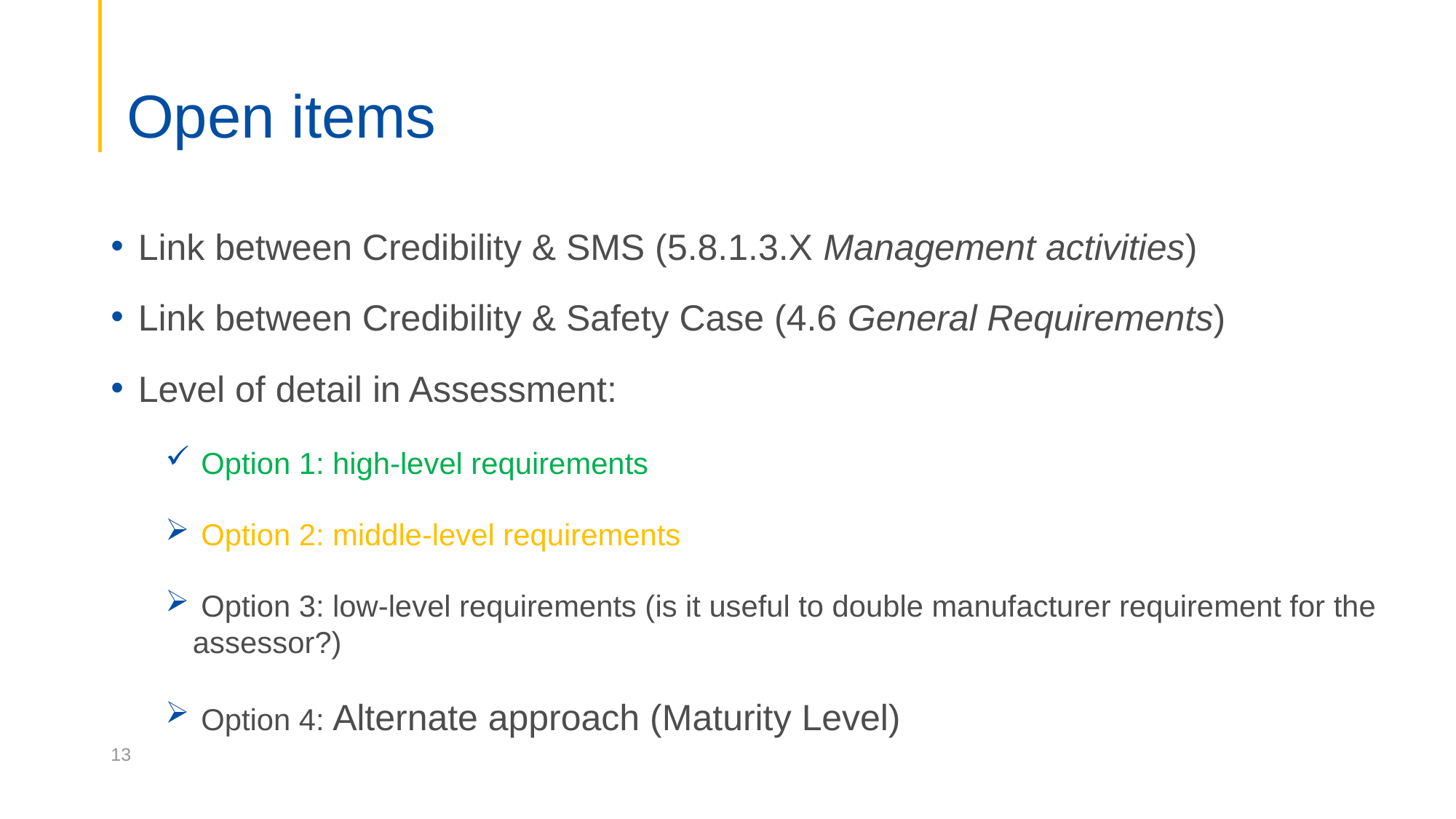

# Open items
Link between Credibility & SMS (5.8.1.3.X Management activities)
Link between Credibility & Safety Case (4.6 General Requirements)
Level of detail in Assessment:
 Option 1: high-level requirements
 Option 2: middle-level requirements
 Option 3: low-level requirements (is it useful to double manufacturer requirement for the assessor?)
 Option 4: Alternate approach (Maturity Level)

13